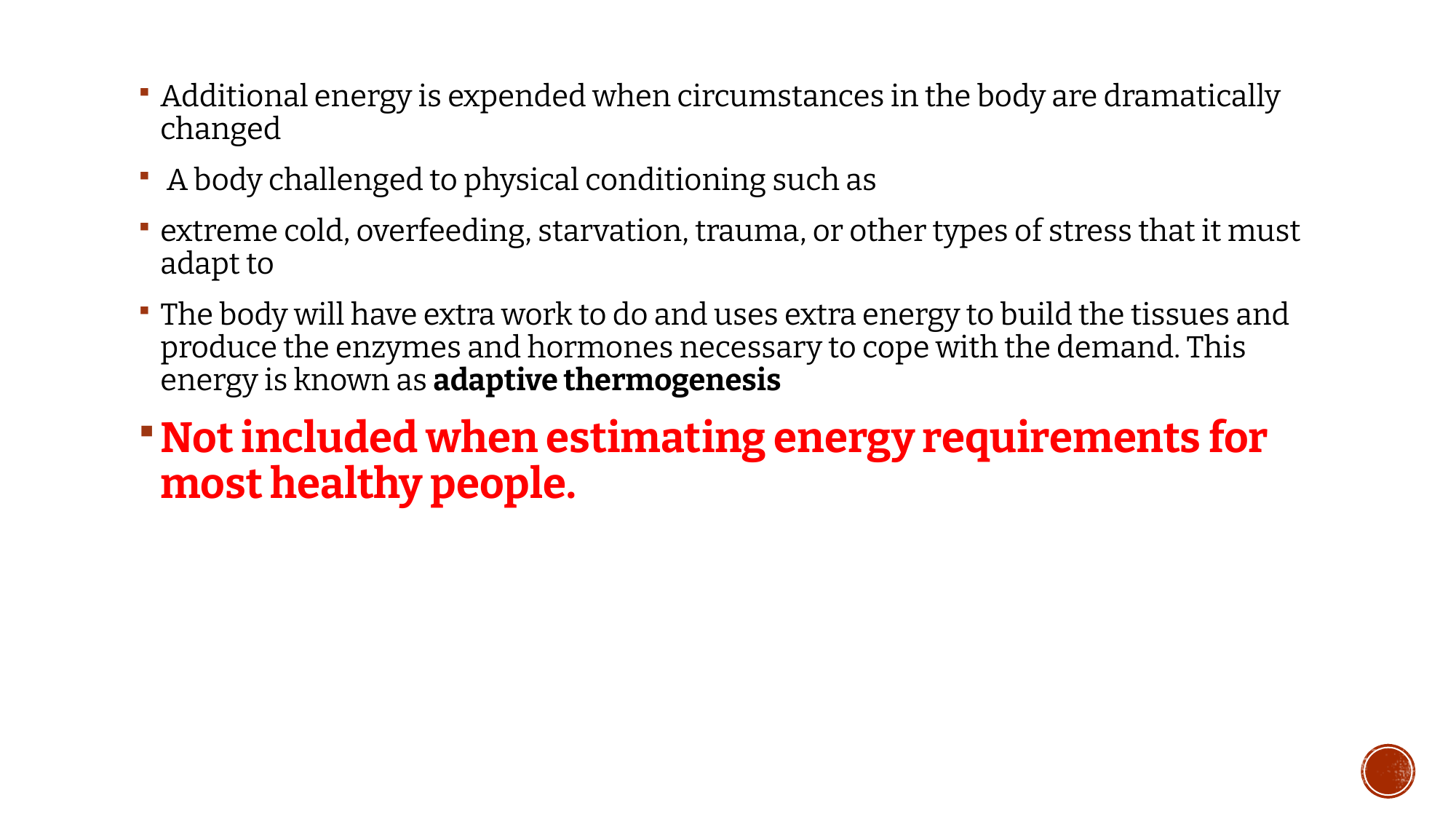

Additional energy is expended when circumstances in the body are dramatically changed
 A body challenged to physical conditioning such as
extreme cold, overfeeding, starvation, trauma, or other types of stress that it must adapt to
The body will have extra work to do and uses extra energy to build the tissues and produce the enzymes and hormones necessary to cope with the demand. This energy is known as adaptive thermogenesis
Not included when estimating energy requirements for most healthy people.